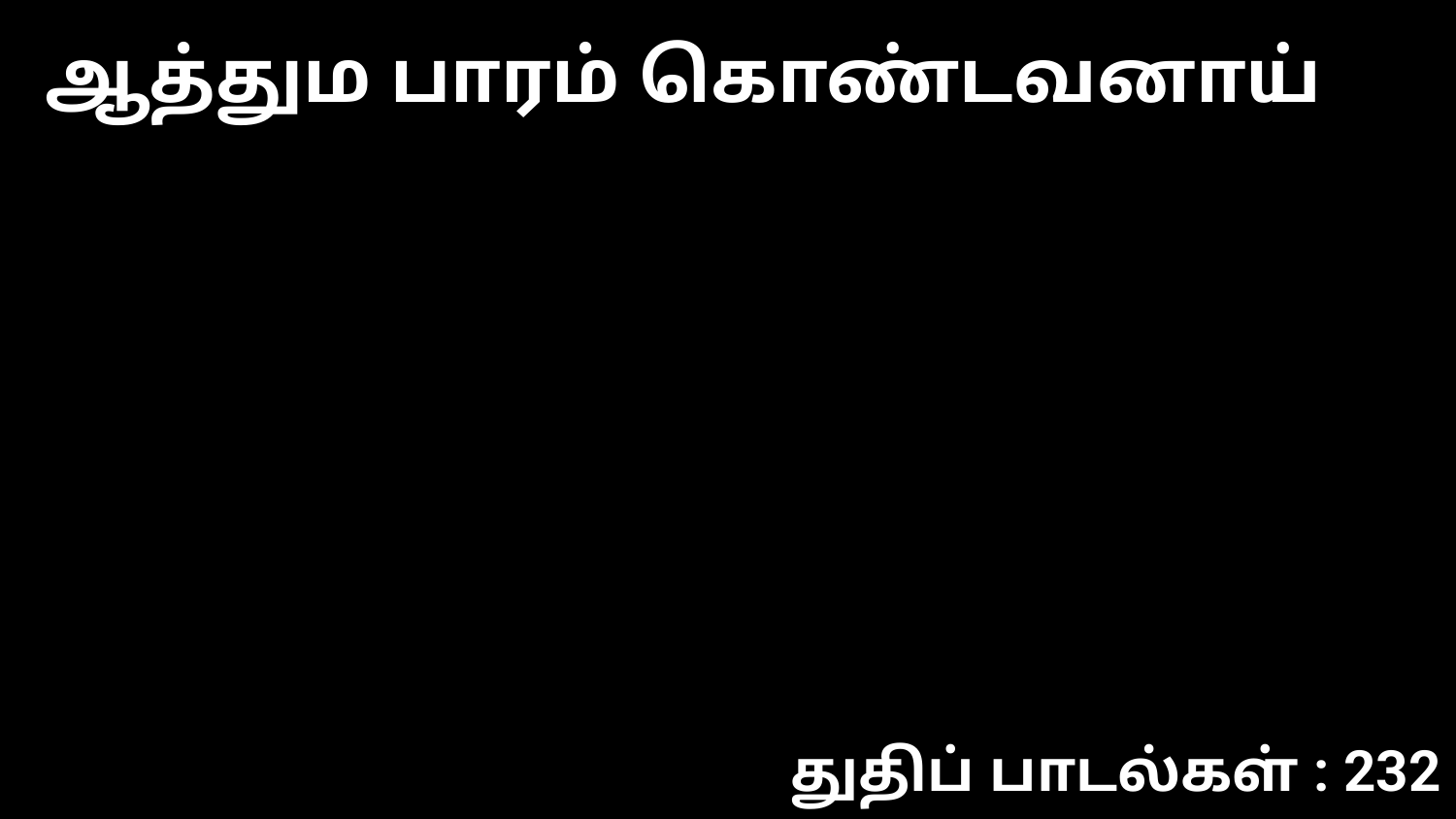

ஆத்தும பாரம் கொண்டவனாய்
துதிப் பாடல்கள் : 232